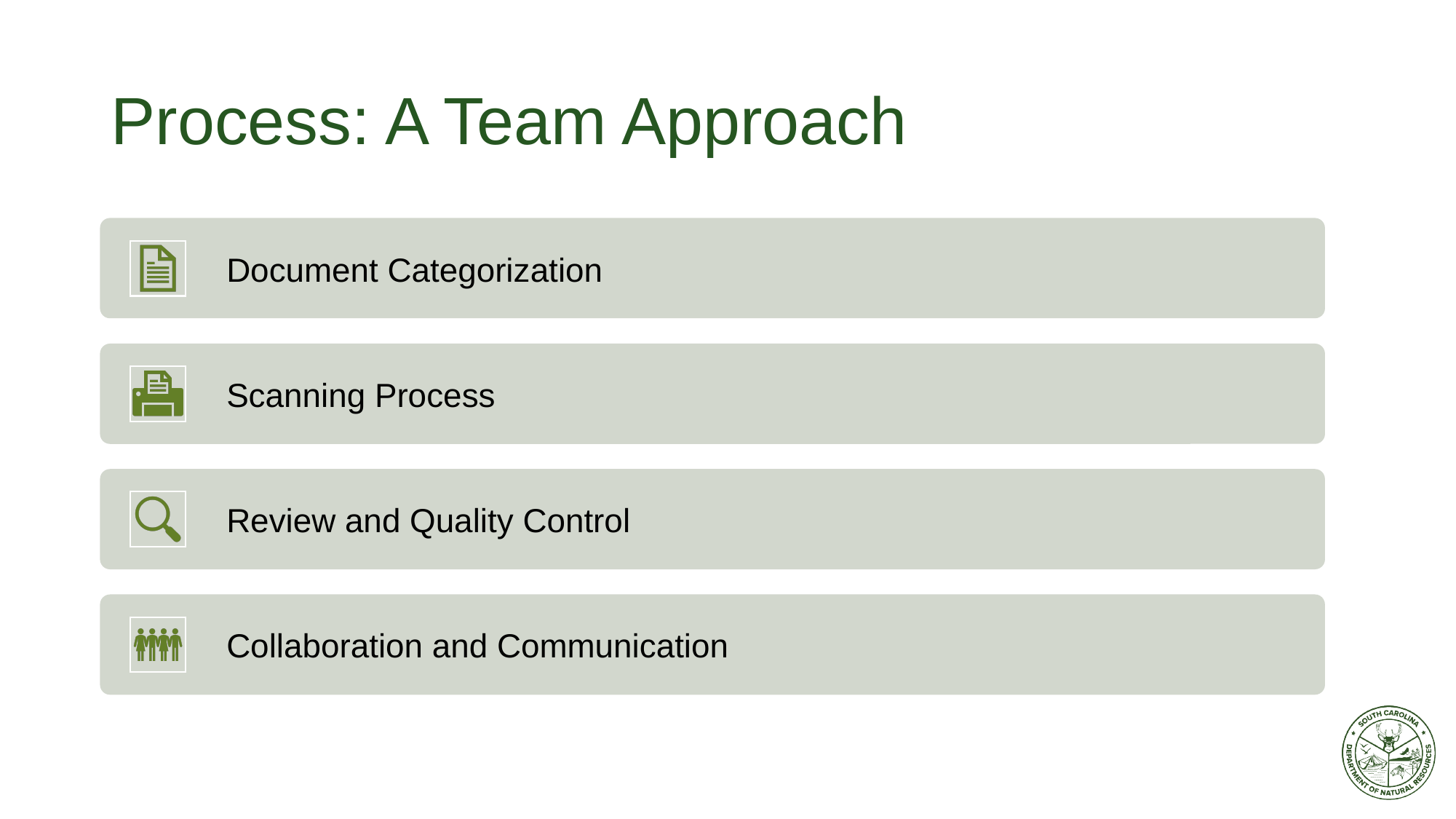

# Process: A Team Approach
Document Categorization
Scanning Process
Review and Quality Control
Collaboration and Communication